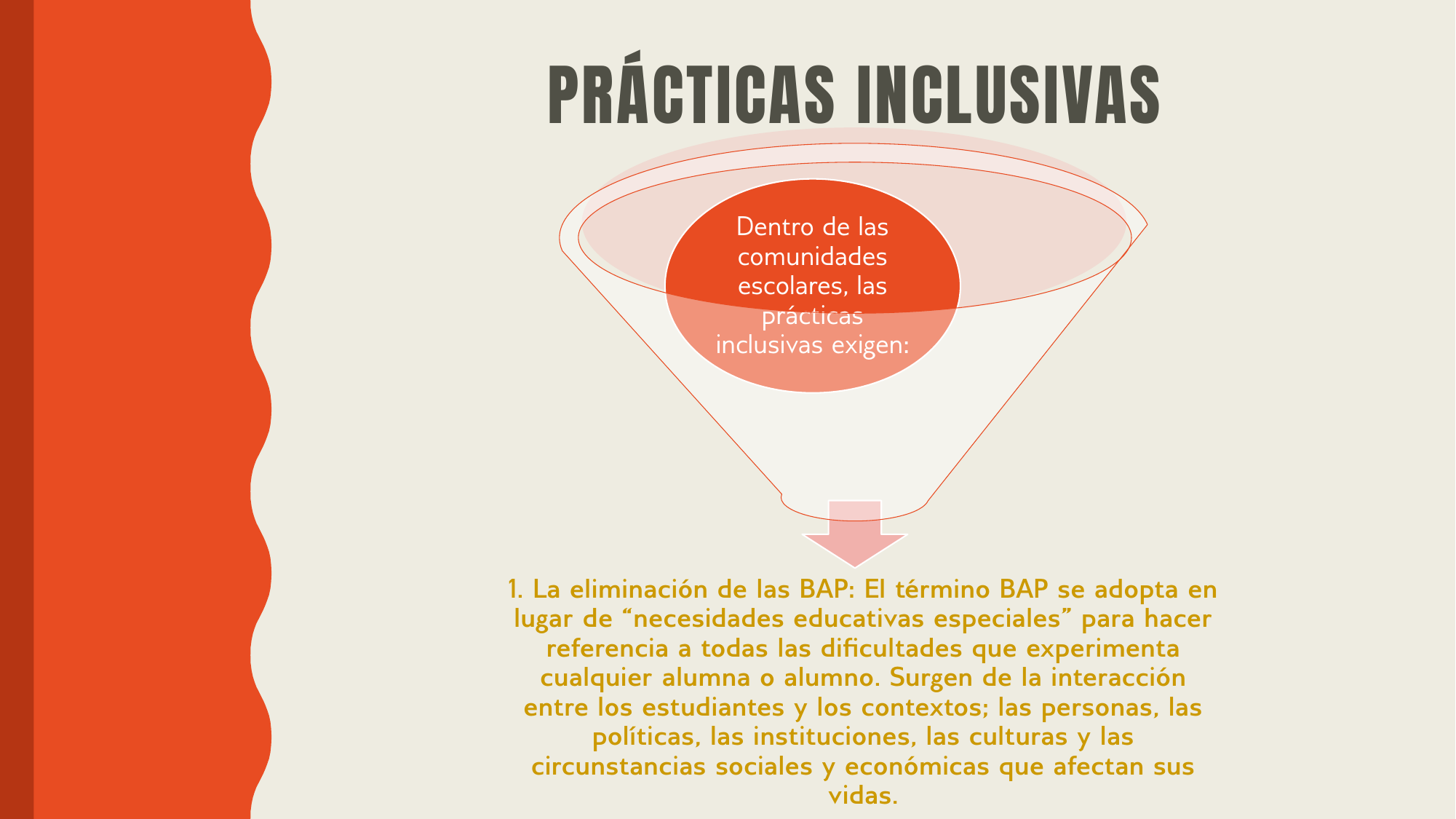

# PRÁCTICAS INCLUSIVAS
1. La eliminación de las BAP: El término BAP se adopta en lugar de “necesidades educativas especiales” para hacer referencia a todas las dificultades que experimenta cualquier alumna o alumno. Surgen de la interacción entre los estudiantes y los contextos; las personas, las políticas, las instituciones, las culturas y las circunstancias sociales y económicas que afectan sus vidas.
Dentro de las comunidades escolares, las prácticas inclusivas exigen: